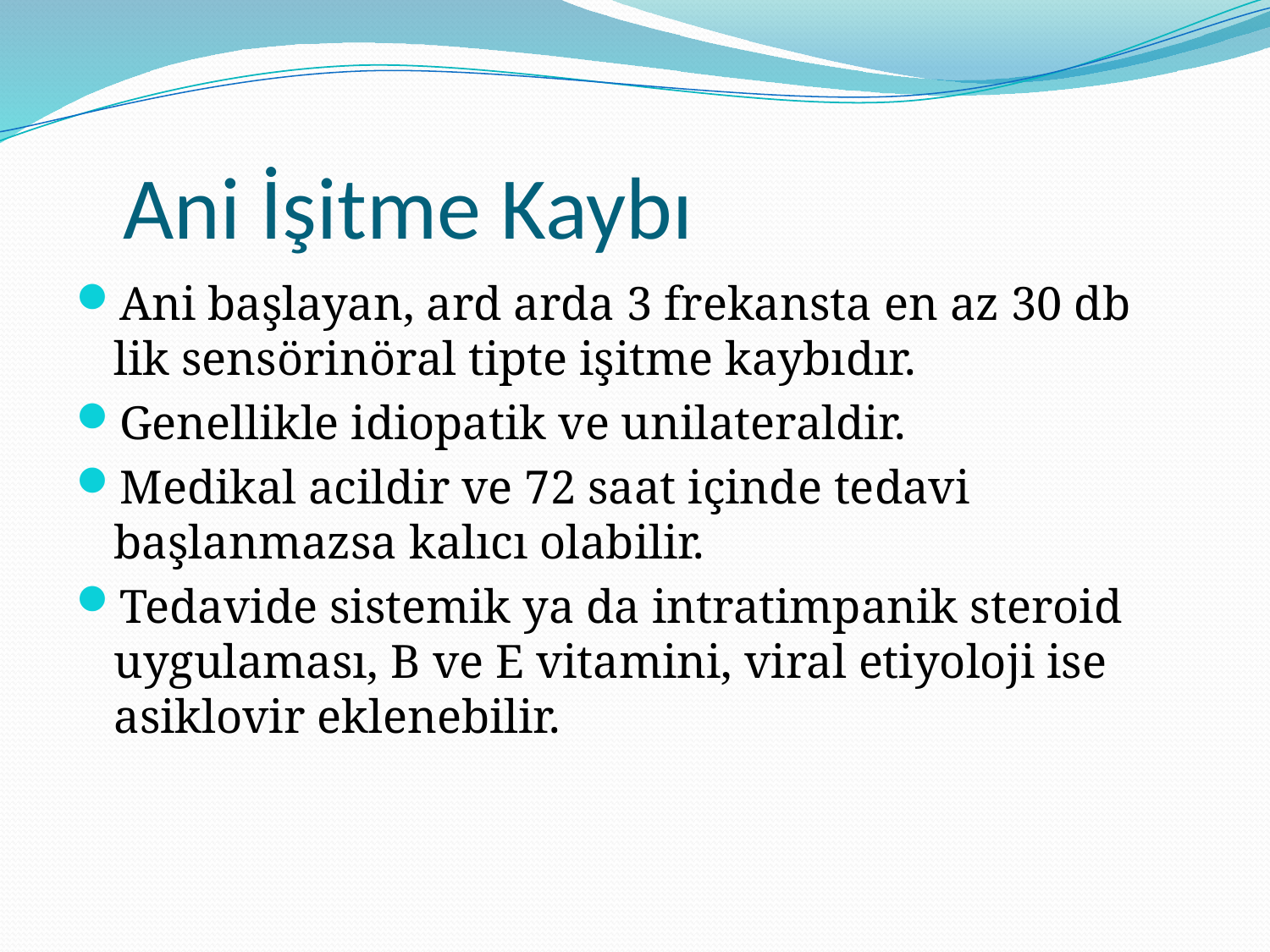

# Ani İşitme Kaybı
Ani başlayan, ard arda 3 frekansta en az 30 db lik sensörinöral tipte işitme kaybıdır.
Genellikle idiopatik ve unilateraldir.
Medikal acildir ve 72 saat içinde tedavi başlanmazsa kalıcı olabilir.
Tedavide sistemik ya da intratimpanik steroid uygulaması, B ve E vitamini, viral etiyoloji ise asiklovir eklenebilir.